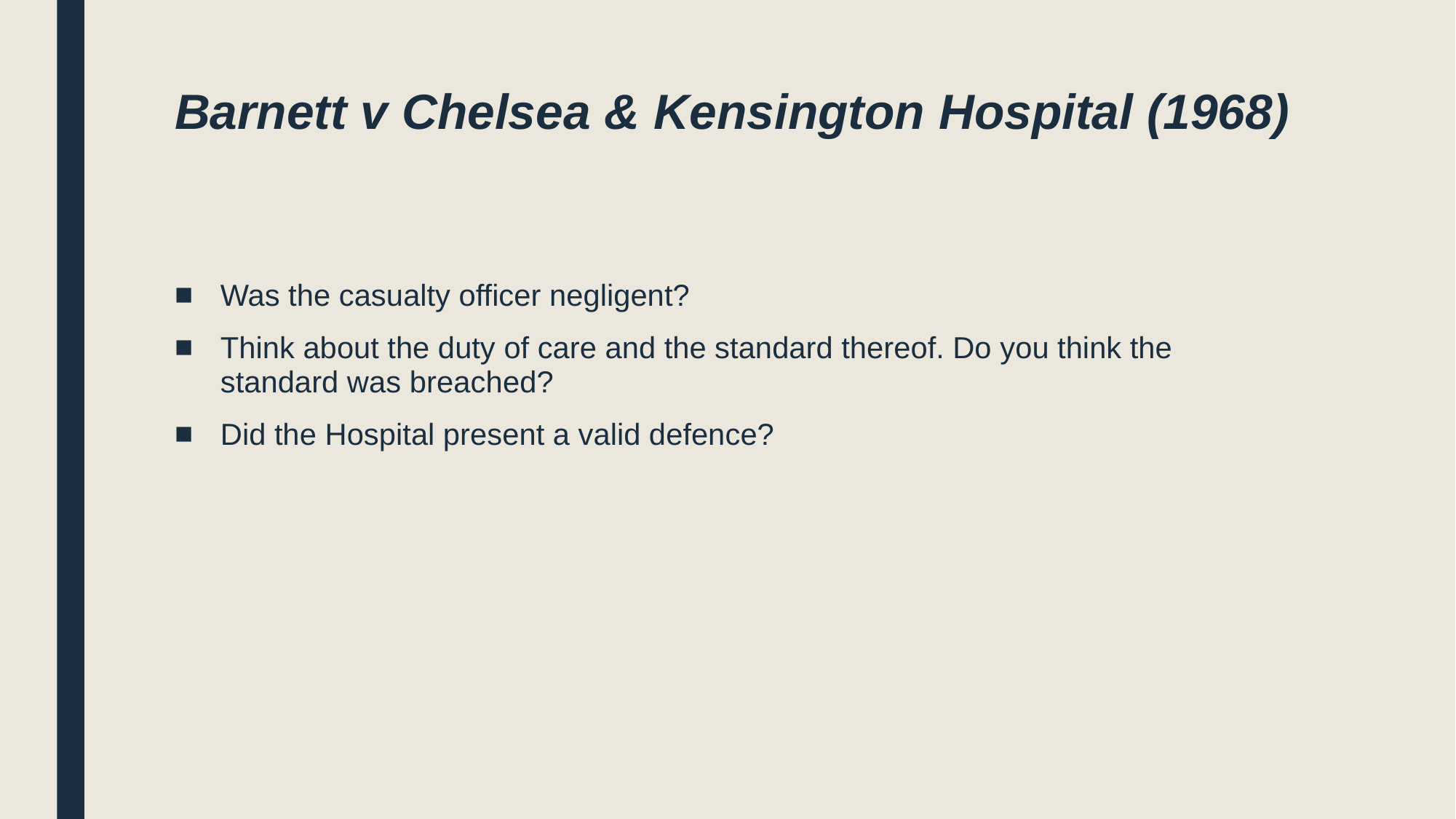

# Barnett v Chelsea & Kensington Hospital (1968)
Was the casualty officer negligent?
Think about the duty of care and the standard thereof. Do you think the standard was breached?
Did the Hospital present a valid defence?